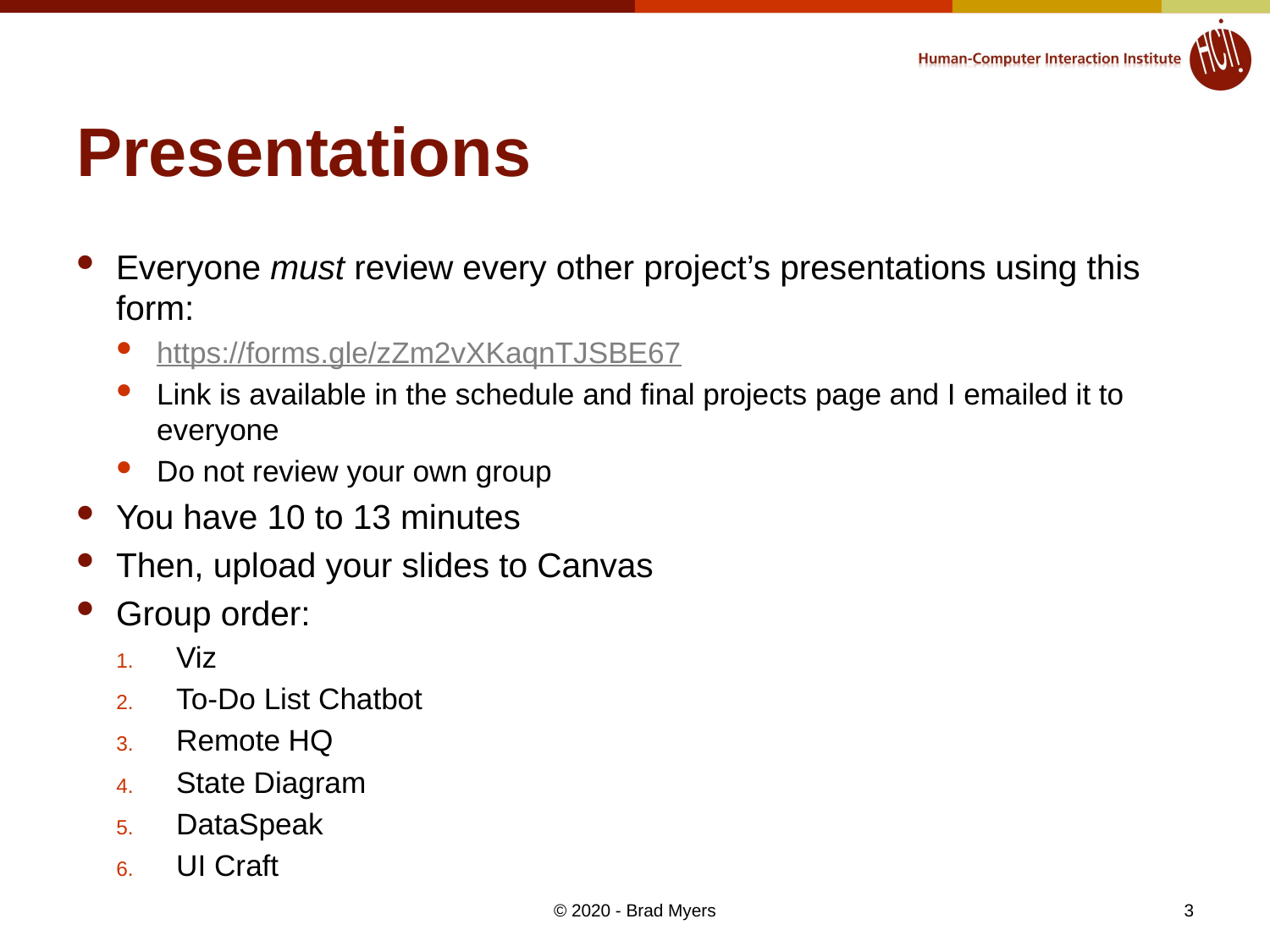

# Presentations
Everyone must review every other project’s presentations using this form:
https://forms.gle/zZm2vXKaqnTJSBE67
Link is available in the schedule and final projects page and I emailed it to everyone
Do not review your own group
You have 10 to 13 minutes
Then, upload your slides to Canvas
Group order:
Viz
To-Do List Chatbot
Remote HQ
State Diagram
DataSpeak
UI Craft
3
© 2020 - Brad Myers